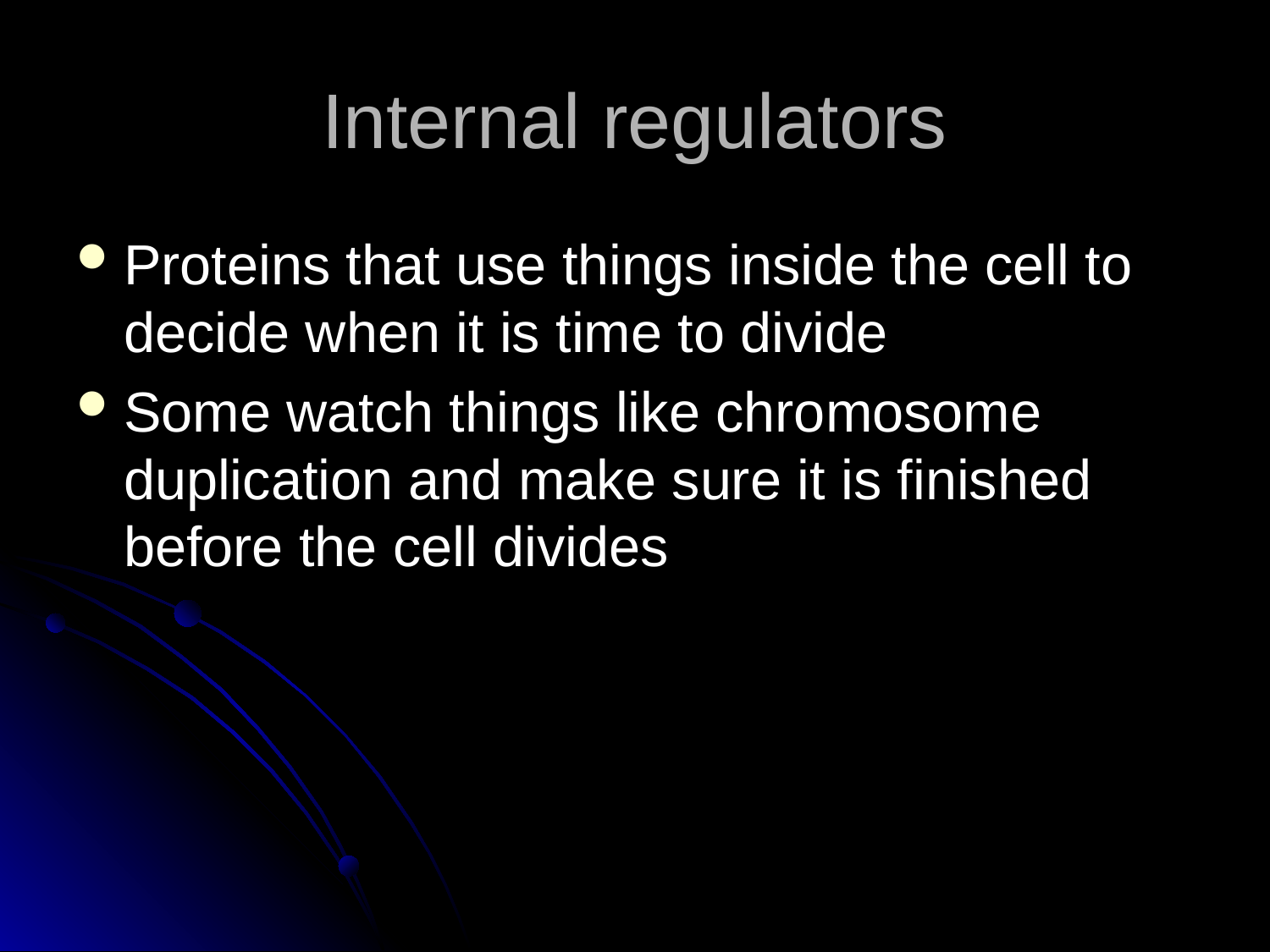

# Internal regulators
Proteins that use things inside the cell to decide when it is time to divide
Some watch things like chromosome duplication and make sure it is finished before the cell divides